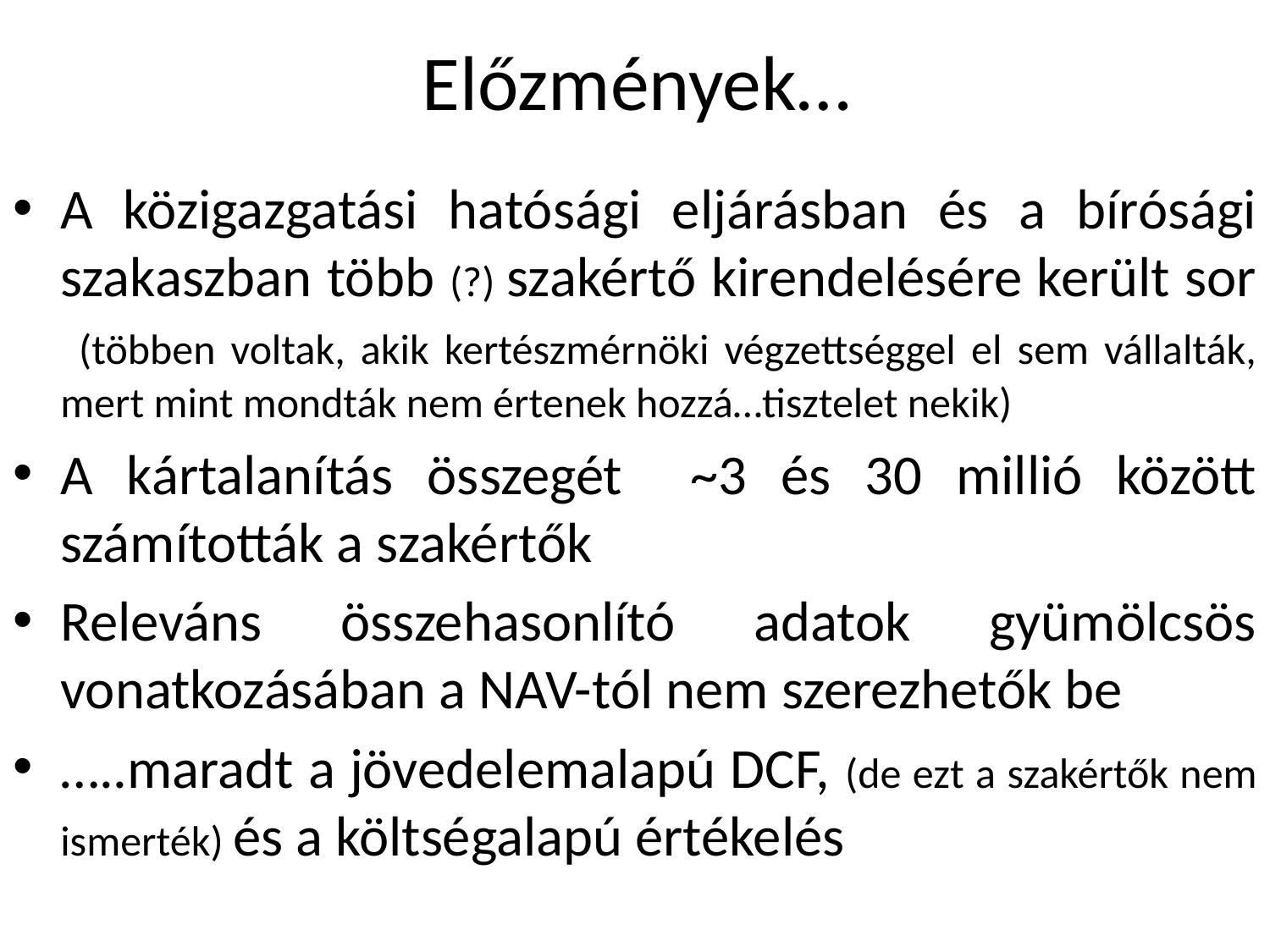

# Előzmények…
A közigazgatási hatósági eljárásban és a bírósági szakaszban több (?) szakértő kirendelésére került sor  (többen voltak, akik kertészmérnöki végzettséggel el sem vállalták, mert mint mondták nem értenek hozzá…tisztelet nekik)
A kártalanítás összegét  ~3 és 30 millió között számították a szakértők
Releváns összehasonlító adatok gyümölcsös vonatkozásában a NAV-tól nem szerezhetők be
…..maradt a jövedelemalapú DCF, (de ezt a szakértők nem ismerték) és a költségalapú értékelés